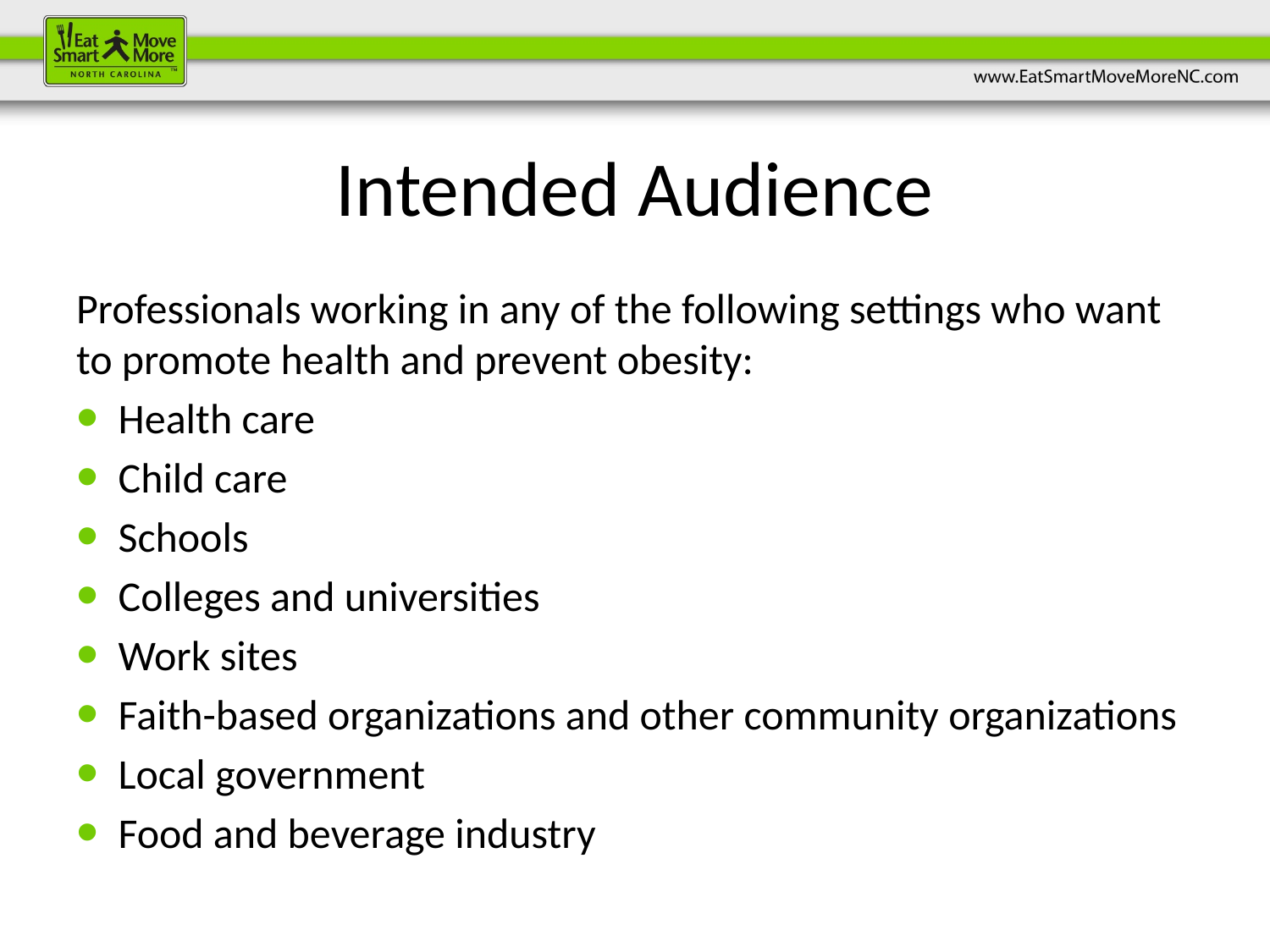

# Intended Audience
Professionals working in any of the following settings who want to promote health and prevent obesity:
Health care
Child care
Schools
Colleges and universities
Work sites
Faith-based organizations and other community organizations
Local government
Food and beverage industry